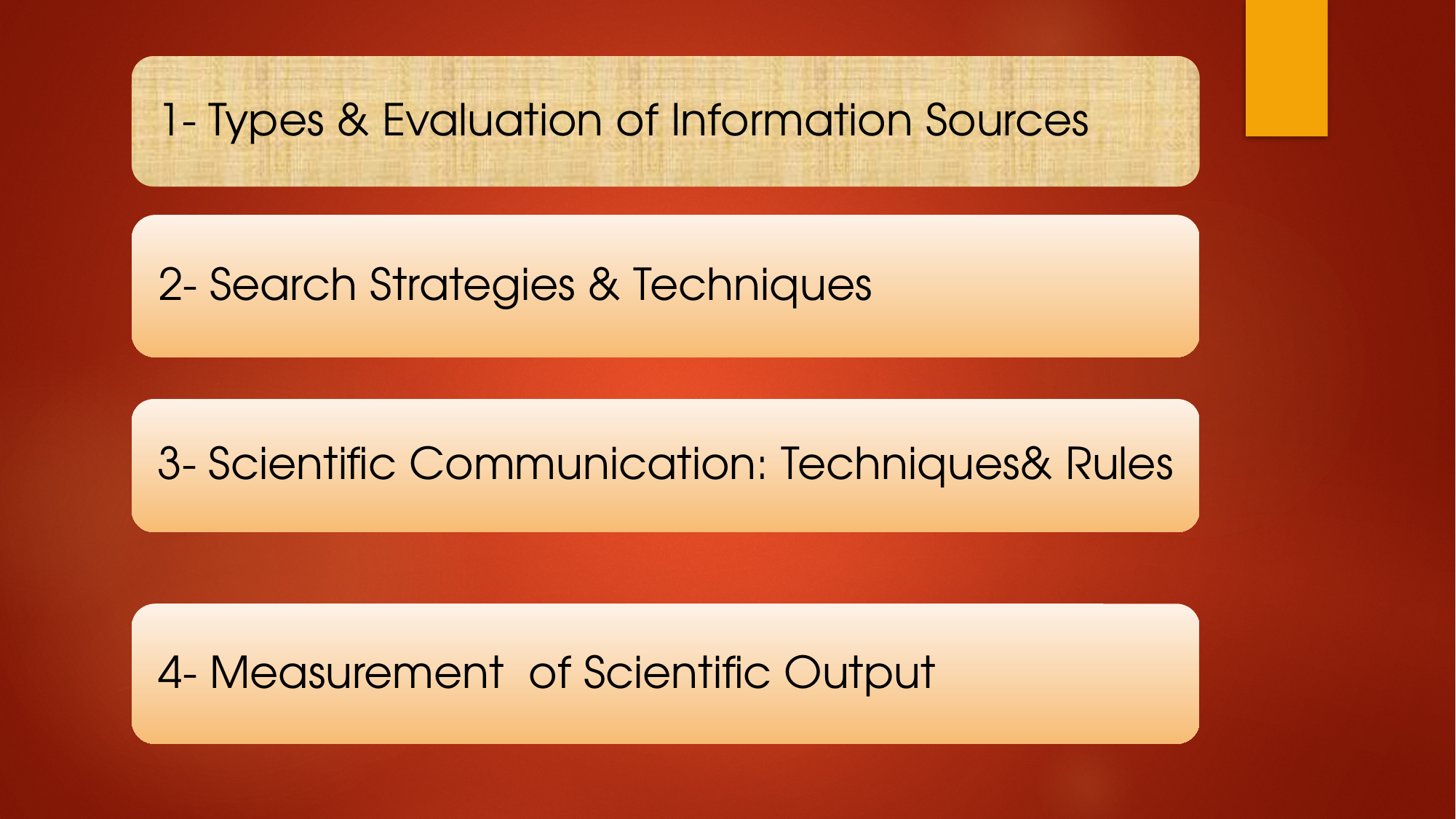

1- Types & Evaluation of Information Sources

2- Search Strategies & Techniques

3- Scientific Communication: Techniques& Rules
4- Measurement  of Scientific Output